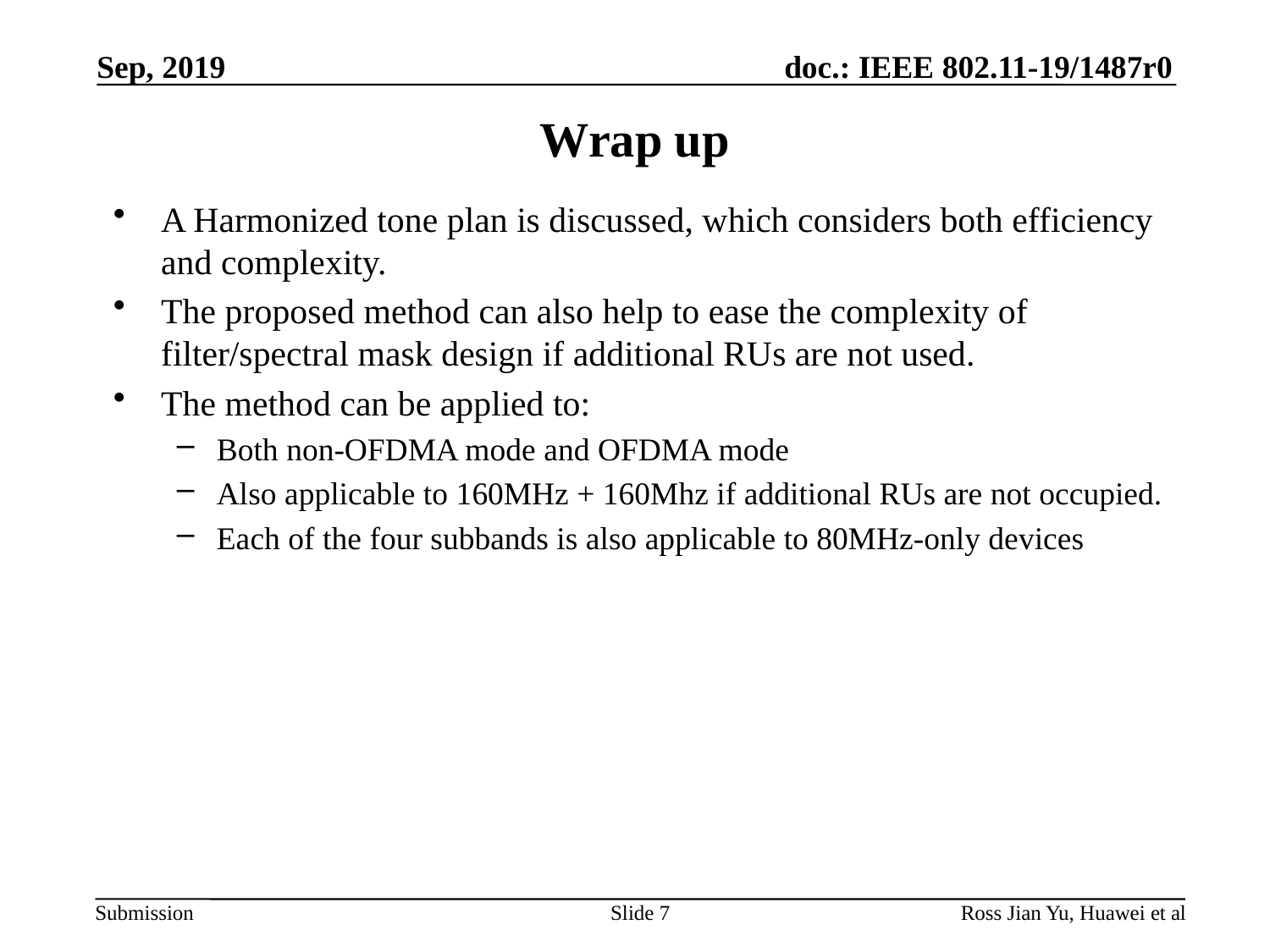

Sep, 2019
# Wrap up
A Harmonized tone plan is discussed, which considers both efficiency and complexity.
The proposed method can also help to ease the complexity of filter/spectral mask design if additional RUs are not used.
The method can be applied to:
Both non-OFDMA mode and OFDMA mode
Also applicable to 160MHz + 160Mhz if additional RUs are not occupied.
Each of the four subbands is also applicable to 80MHz-only devices

Slide 7
Ross Jian Yu, Huawei et al